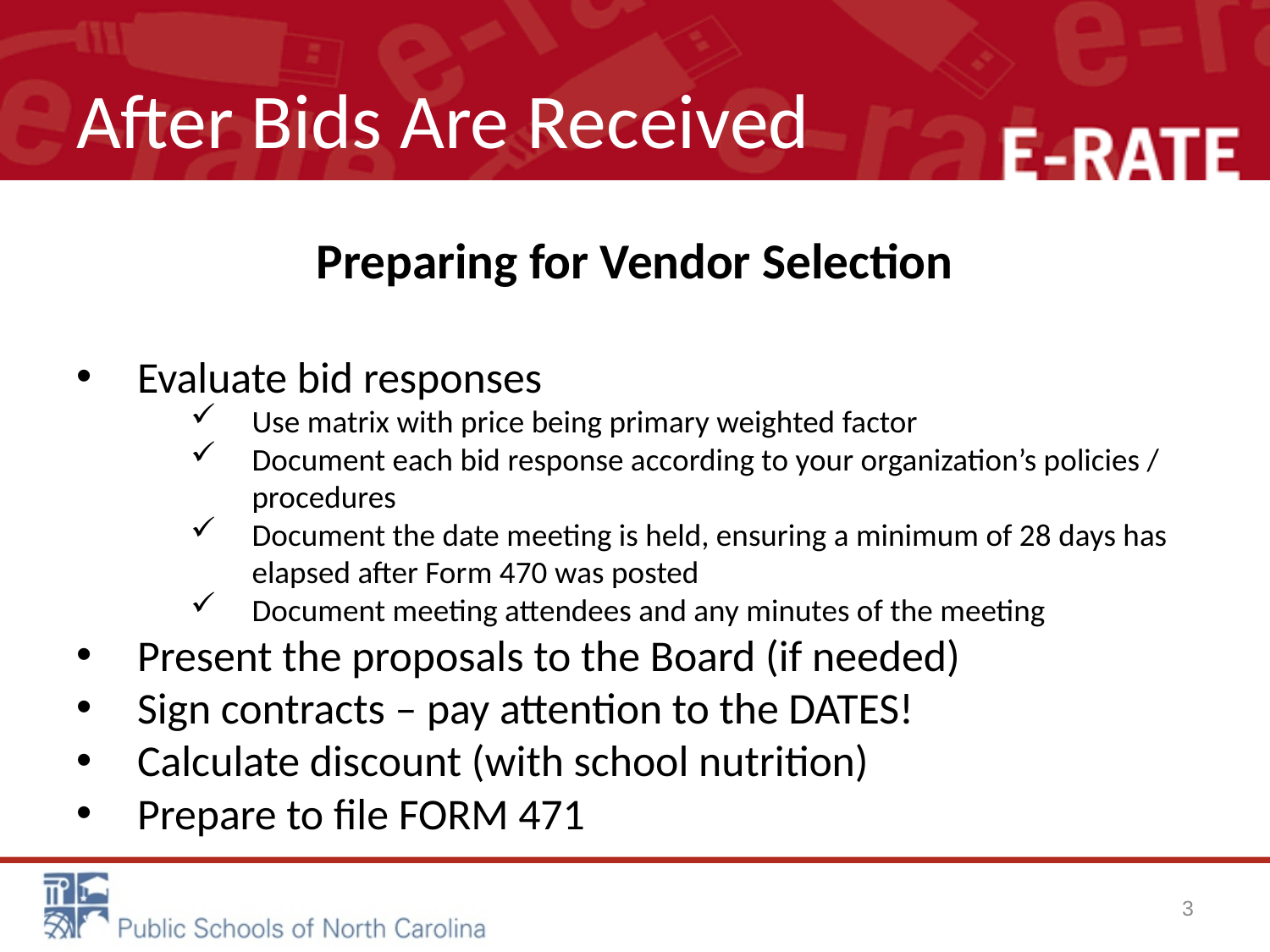

# After Bids Are Received
Preparing for Vendor Selection

Evaluate bid responses
Use matrix with price being primary weighted factor
Document each bid response according to your organization’s policies / procedures
Document the date meeting is held, ensuring a minimum of 28 days has elapsed after Form 470 was posted
Document meeting attendees and any minutes of the meeting
Present the proposals to the Board (if needed)
Sign contracts – pay attention to the DATES!
Calculate discount (with school nutrition)
Prepare to file FORM 471
3